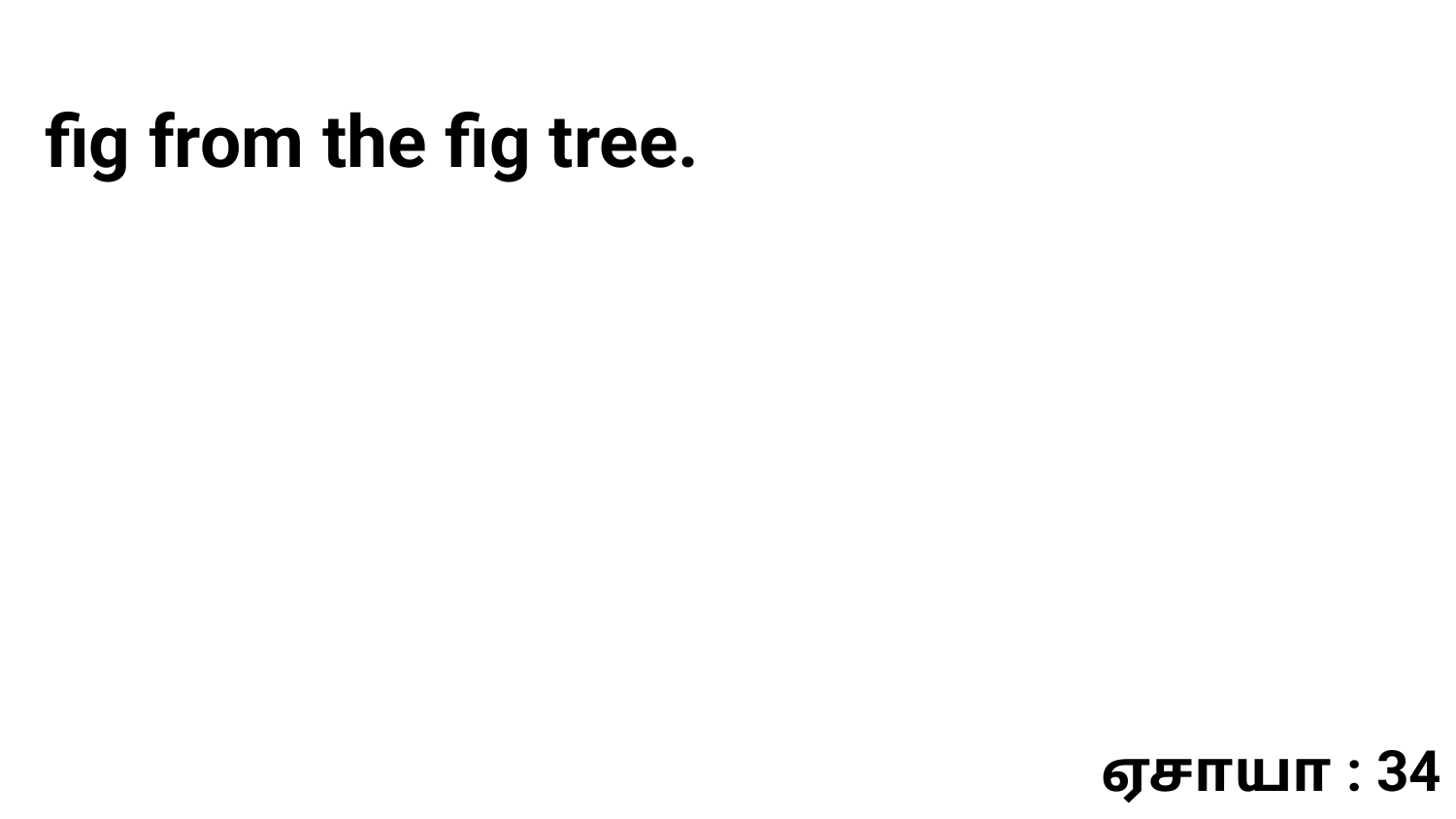

fig from the fig tree.
ஏசாயா : 34